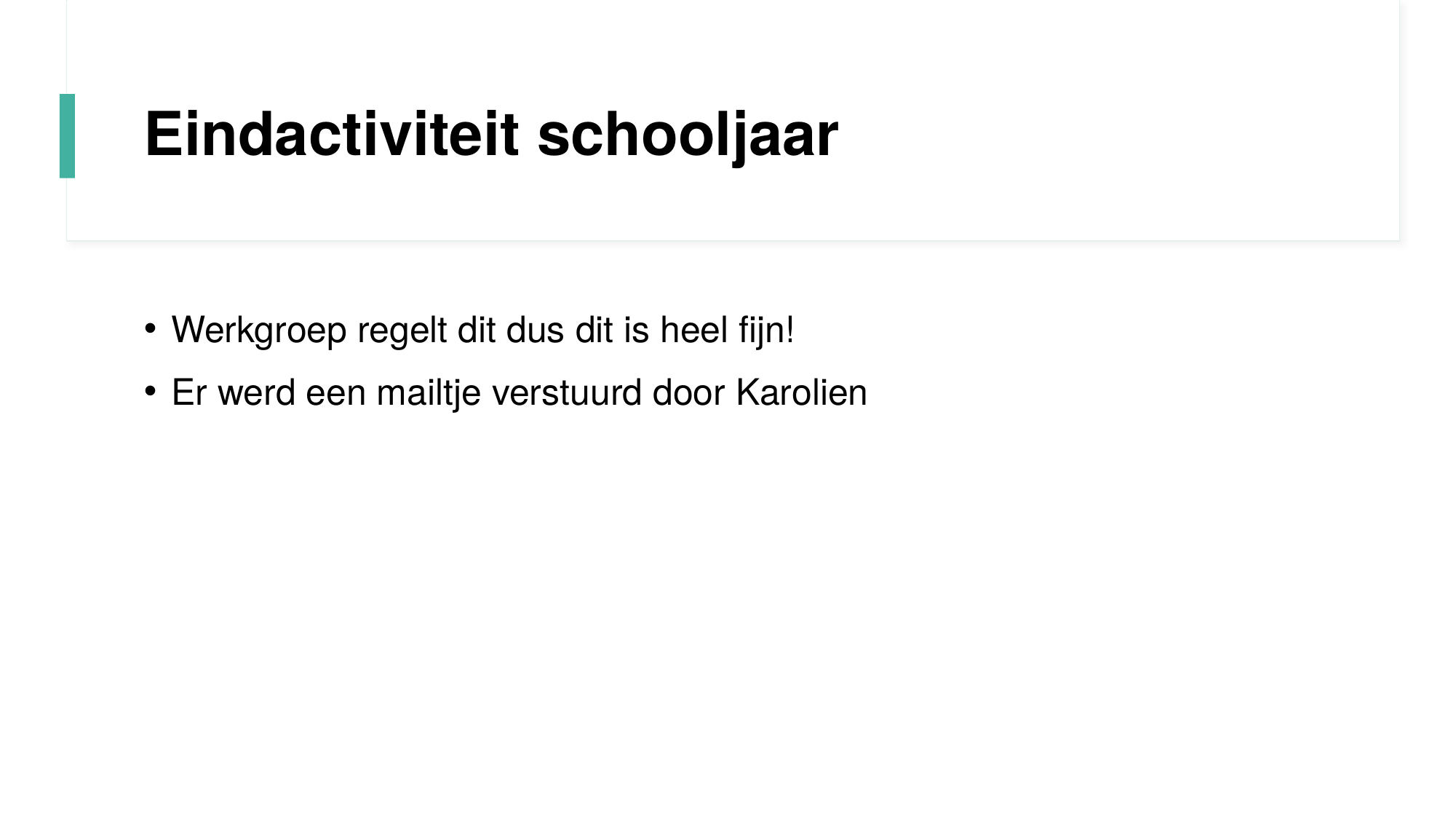

# Eindactiviteit schooljaar
Werkgroep regelt dit dus dit is heel fijn!
Er werd een mailtje verstuurd door Karolien